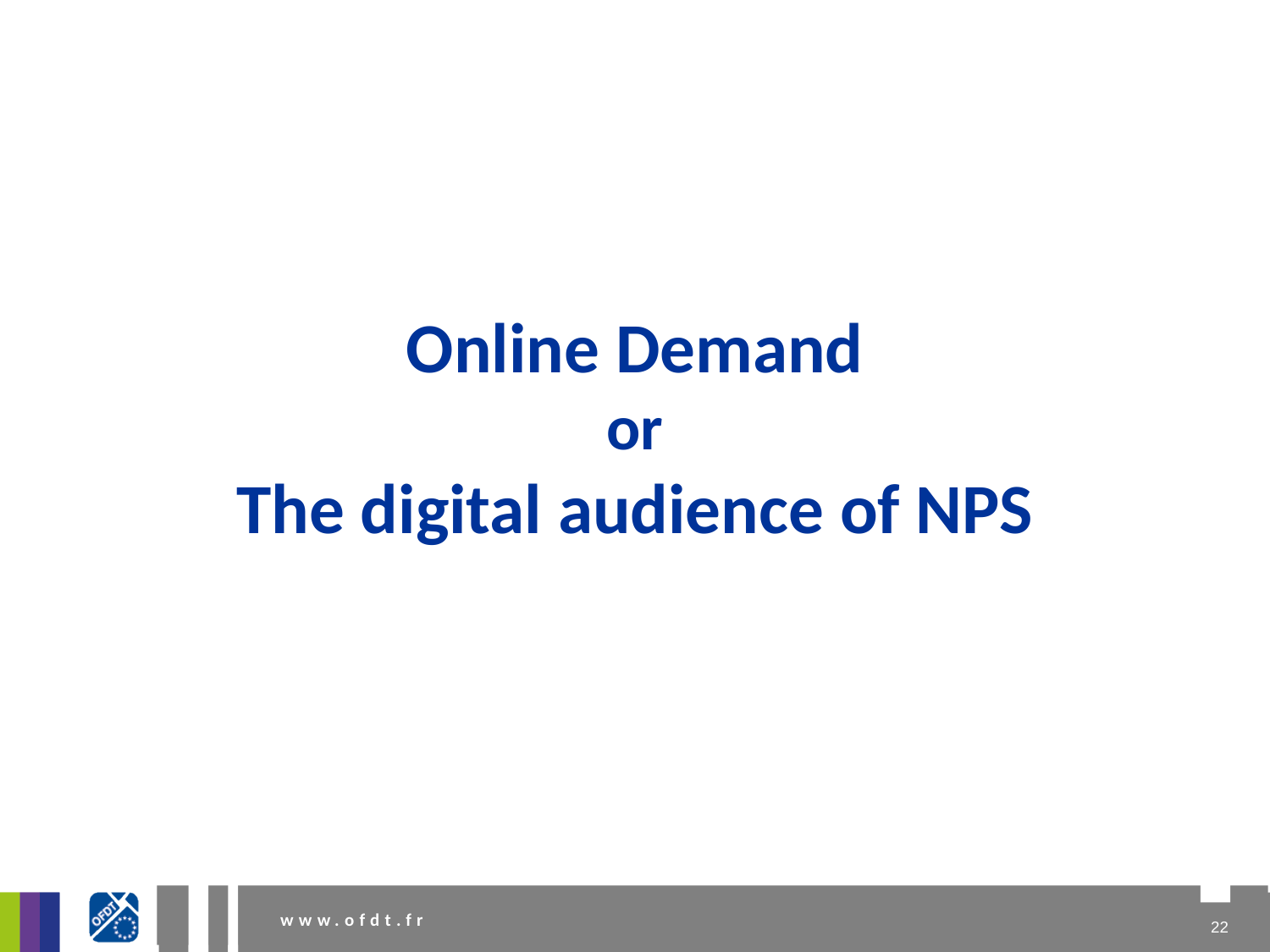

# Online Demand or The digital audience of NPS

22